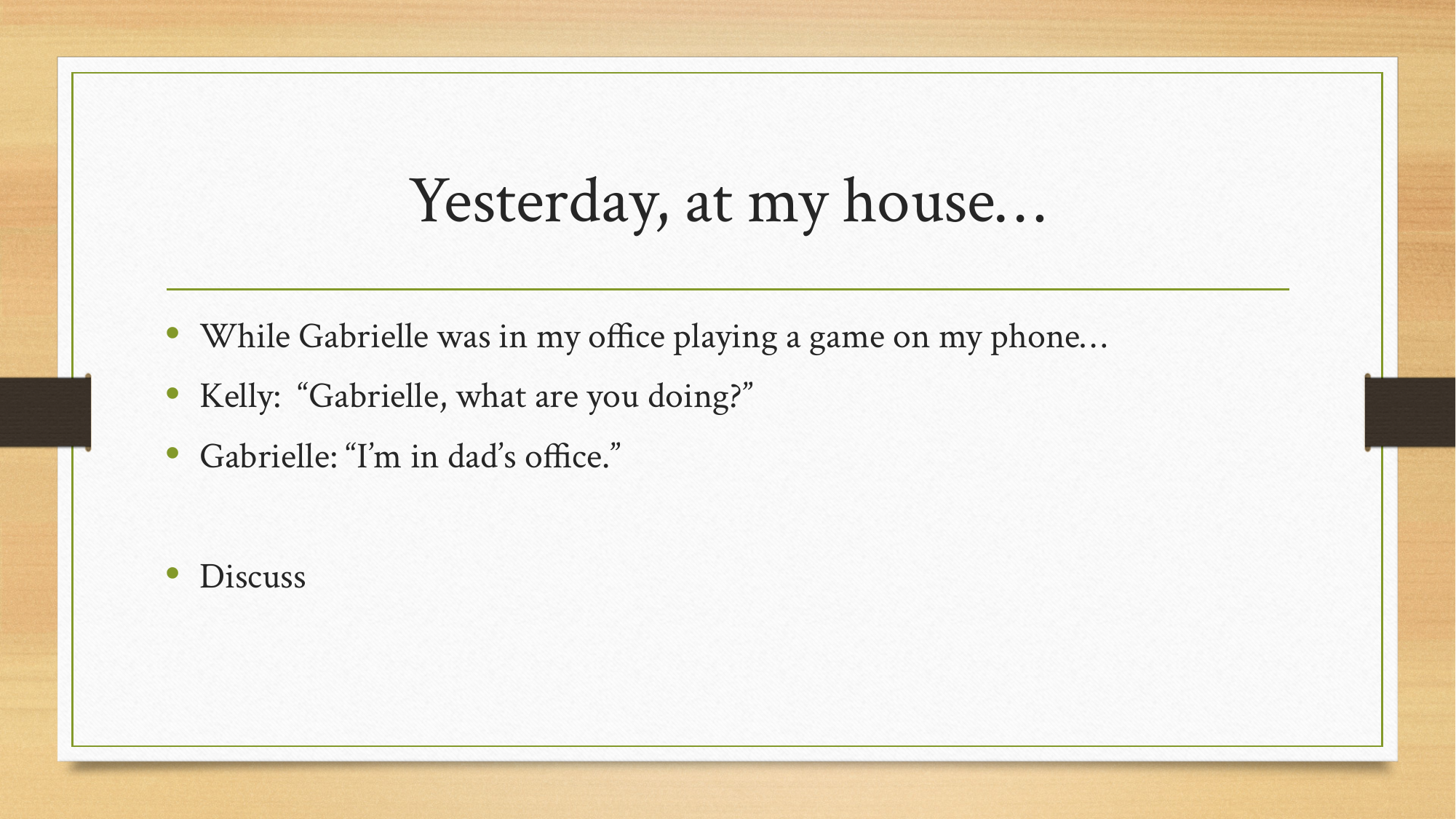

# Yesterday, at my house…
While Gabrielle was in my office playing a game on my phone…
Kelly:  “Gabrielle, what are you doing?”
Gabrielle: “I’m in dad’s office.”

Discuss